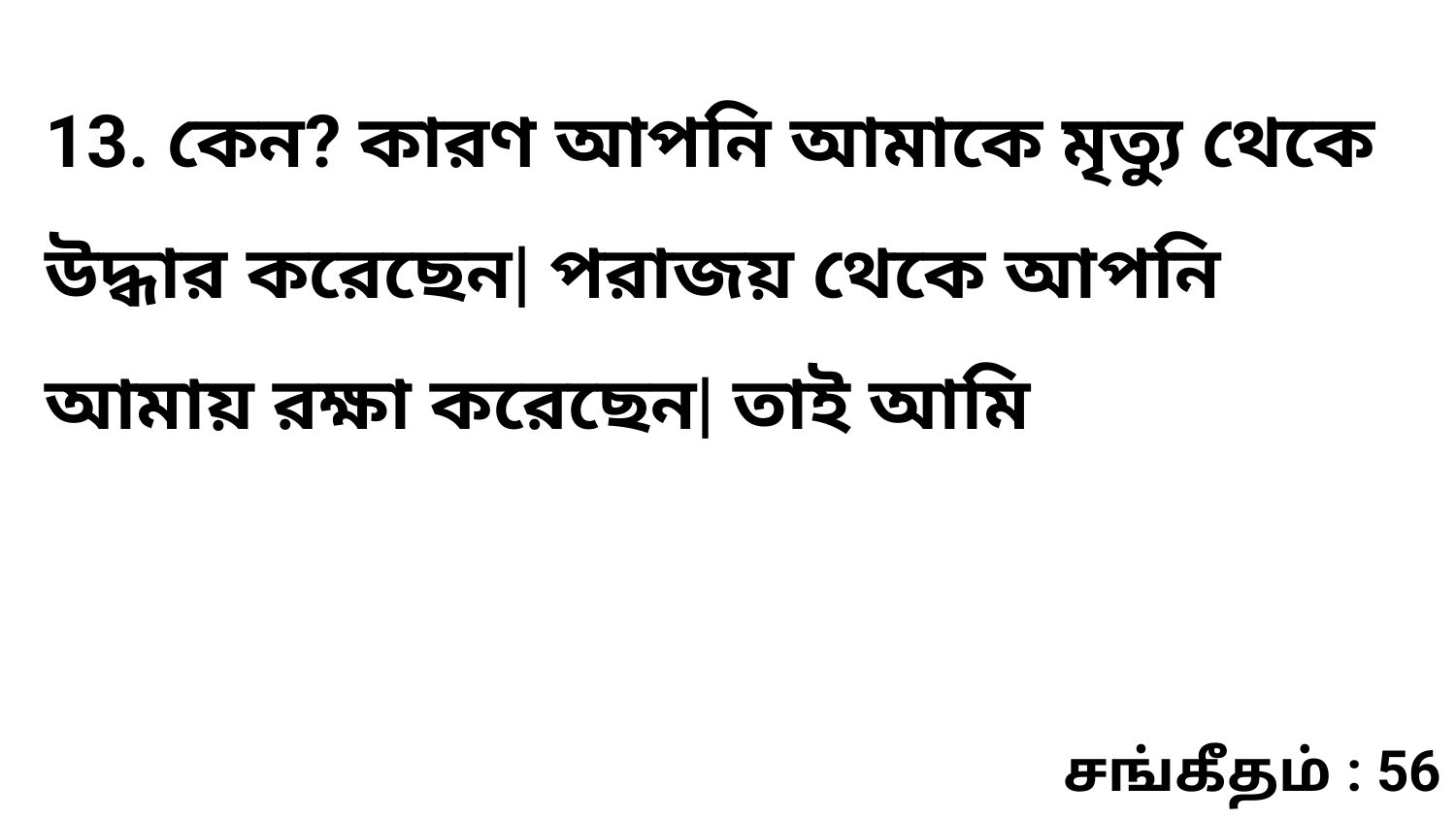

13. কেন? কারণ আপনি আমাকে মৃত্যু থেকে উদ্ধার করেছেন| পরাজয় থেকে আপনি আমায় রক্ষা করেছেন| তাই আমি
சங்கீதம் : 56